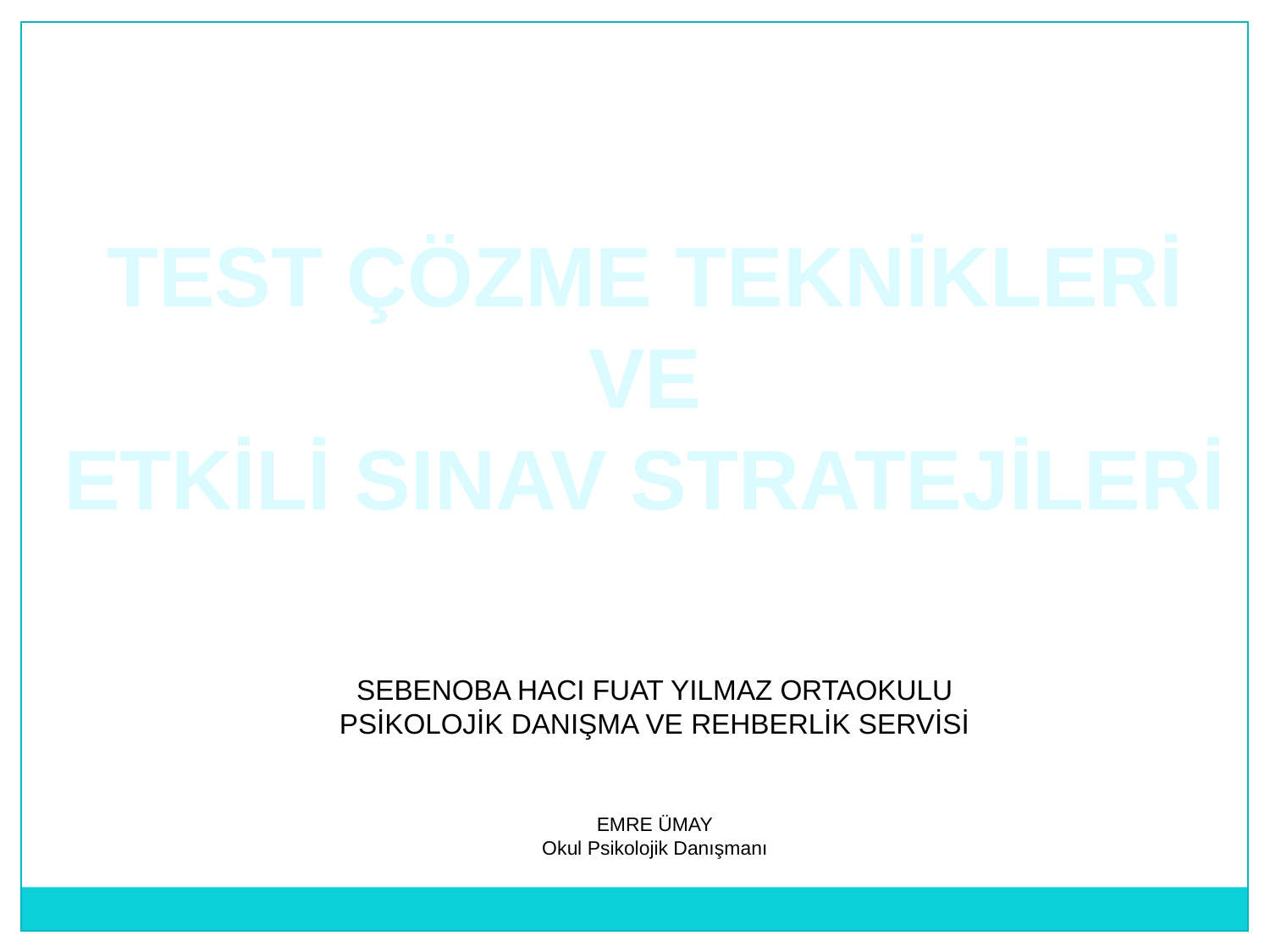

TEST ÇÖZME TEKNİKLERİ
 VE
ETKİLİ SINAV STRATEJİLERİ
SEBENOBA HACI FUAT YILMAZ ORTAOKULU
PSİKOLOJİK DANIŞMA VE REHBERLİK SERVİSİ
EMRE ÜMAY
Okul Psikolojik Danışmanı